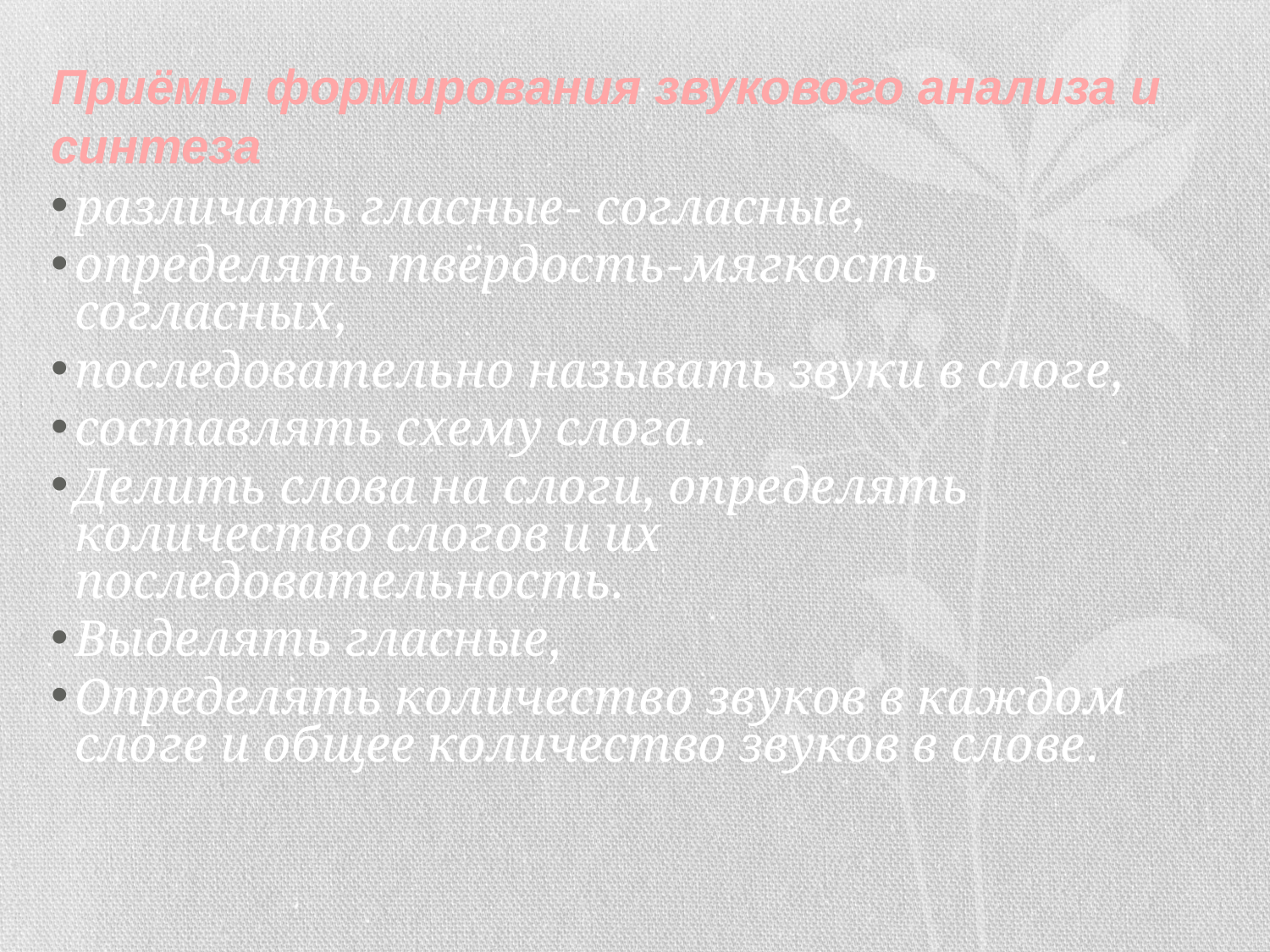

# Приёмы формирования звукового анализа и синтеза
различать гласные- согласные,
определять твёрдость-мягкость согласных,
последовательно называть звуки в слоге,
составлять схему слога.
Делить слова на слоги, определять количество слогов и их последовательность.
Выделять гласные,
Определять количество звуков в каждом слоге и общее количество звуков в слове.